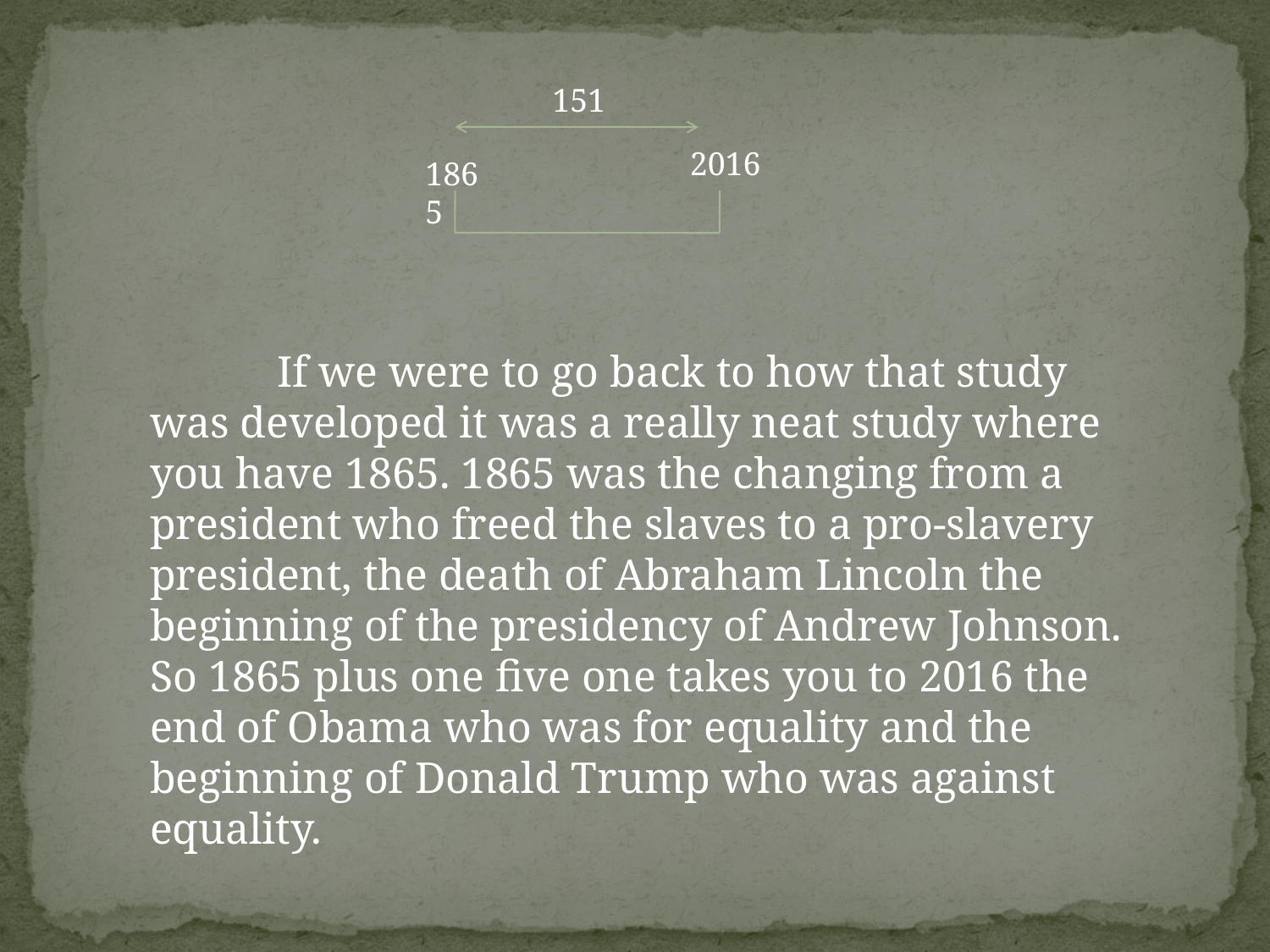

151
2016
1865
	If we were to go back to how that study was developed it was a really neat study where you have 1865. 1865 was the changing from a president who freed the slaves to a pro-slavery president, the death of Abraham Lincoln the beginning of the presidency of Andrew Johnson. So 1865 plus one five one takes you to 2016 the end of Obama who was for equality and the beginning of Donald Trump who was against equality.